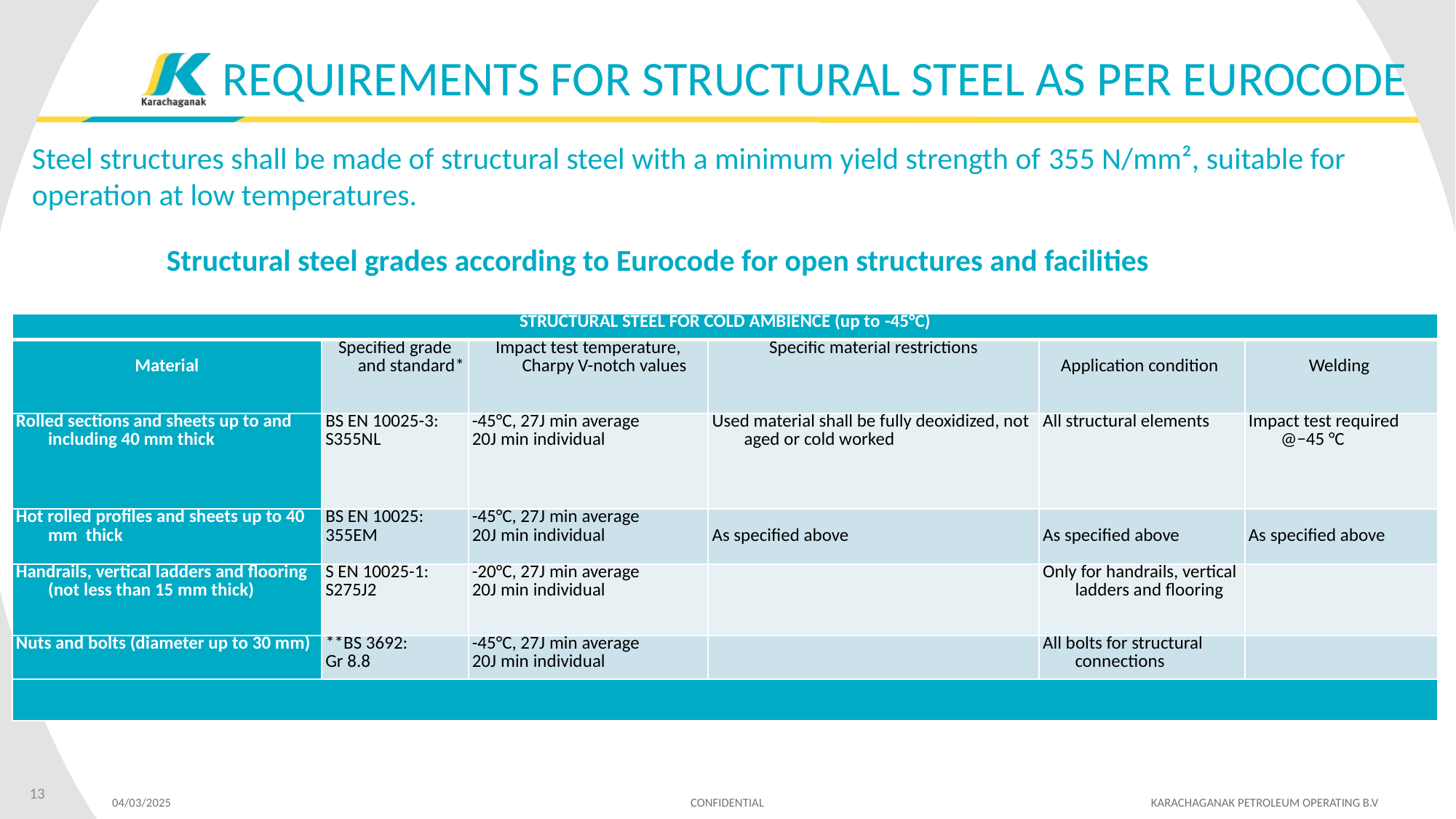

# REQUIREMENTS FOR STRUCTURAL STEEL AS PER EUROCODE
Steel structures shall be made of structural steel with a minimum yield strength of 355 N/mm², suitable for operation at low temperatures.

                    Structural steel grades according to Eurocode for open structures and facilities
| STRUCTURAL STEEL FOR COLD AMBIENCE (up to -45°C) |  |  |  |  |  |
| --- | --- | --- | --- | --- | --- |
| Material | Specified grade and standard\* | Impact test temperature, Charpy V-notch values | Specific material restrictions | Application condition | Welding |
| Rolled sections and sheets up to and including 40 mm thick | BS EN 10025-3: S355NL | -45°C, 27J min average 20J min individual | Used material shall be fully deoxidized, not aged or cold worked | All structural elements | Impact test required @−45 °C |
| Hot rolled profiles and sheets up to 40 mm thick | BS EN 10025: 355EM | -45°C, 27J min average 20J min individual | As specified above | As specified above | As specified above |
| Handrails, vertical ladders and flooring (not less than 15 mm thick) | S EN 10025-1: S275J2 | -20°C, 27J min average 20J min individual |  | Only for handrails, vertical ladders and flooring |  |
| Nuts and bolts (diameter up to 30 mm) | \*\*BS 3692: Gr 8.8 | -45°C, 27J min average 20J min individual |  | All bolts for structural connections |  |
|  |  |  |  |  |  |
13
04/03/2025                                                                                                                                                                                               CONFIDENTIAL                                                                                                                                              KARACHAGANAK PETROLEUM OPERATING B.V